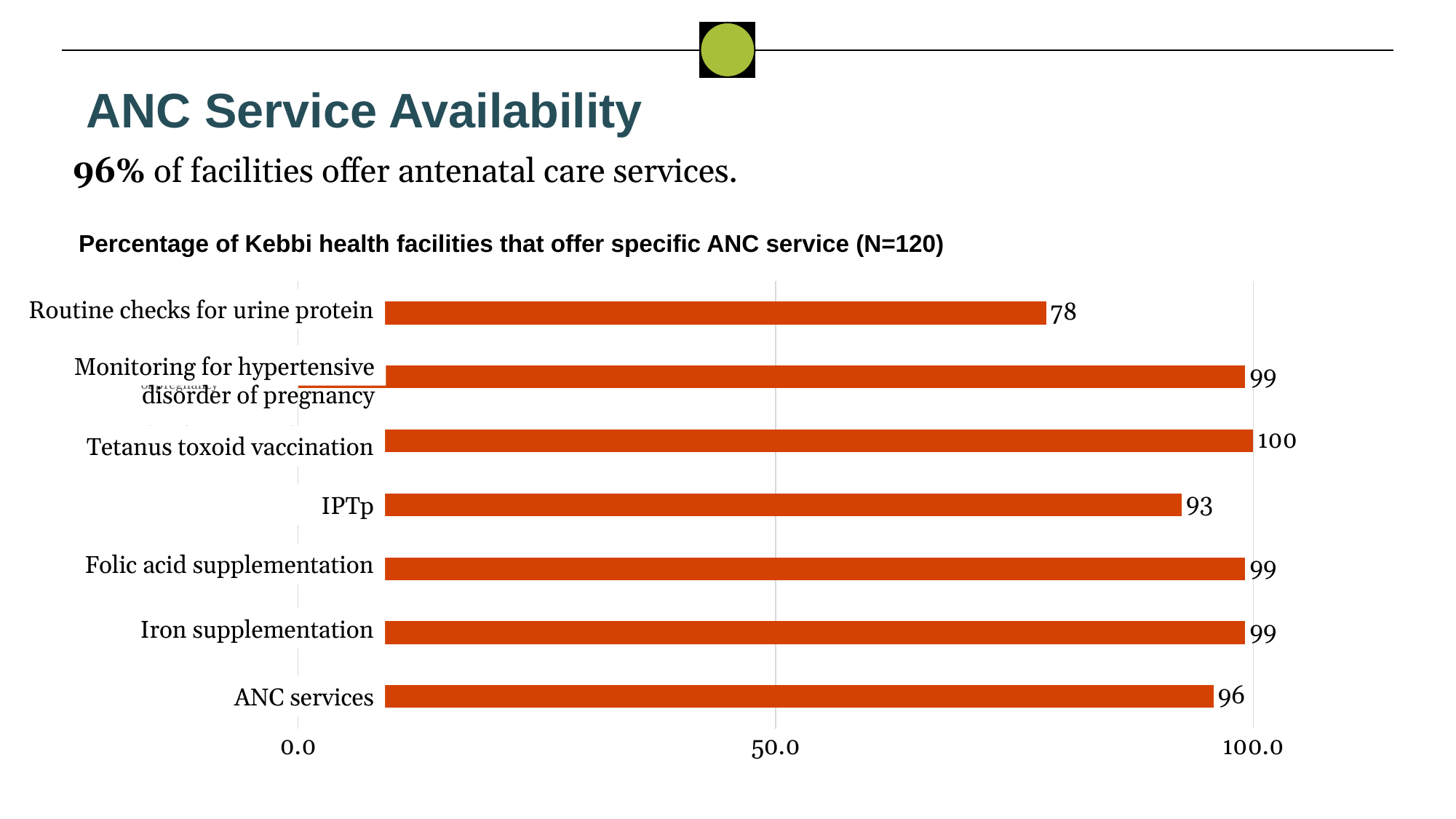

ANC Service Availability
96% of facilities offer antenatal care services.

### Chart

| Category |  |
|---|---|
| Facility offers antenatal care services | 95.83 |
| Facility offers iron supplementation | 99.17 |
| Facility offers folic acid supplementation | 99.17 |
| Facility offers IPTp | 92.5 |
| Facility offers tetanus toxoid vaccination | 100.0 |
|  Monitoring for hypertensive disorder of pregnancy | 99.17 |
| Facility offers routine checks for urine protein | 78.33 |
Percentage of Kebbi health facilities that offer specific ANC service (N=120)
Routine checks for urine protein
Monitoring for hypertensive disorder of pregnancy
Tetanus toxoid vaccination
IPTp
Folic acid supplementation
Iron supplementation
ANC services